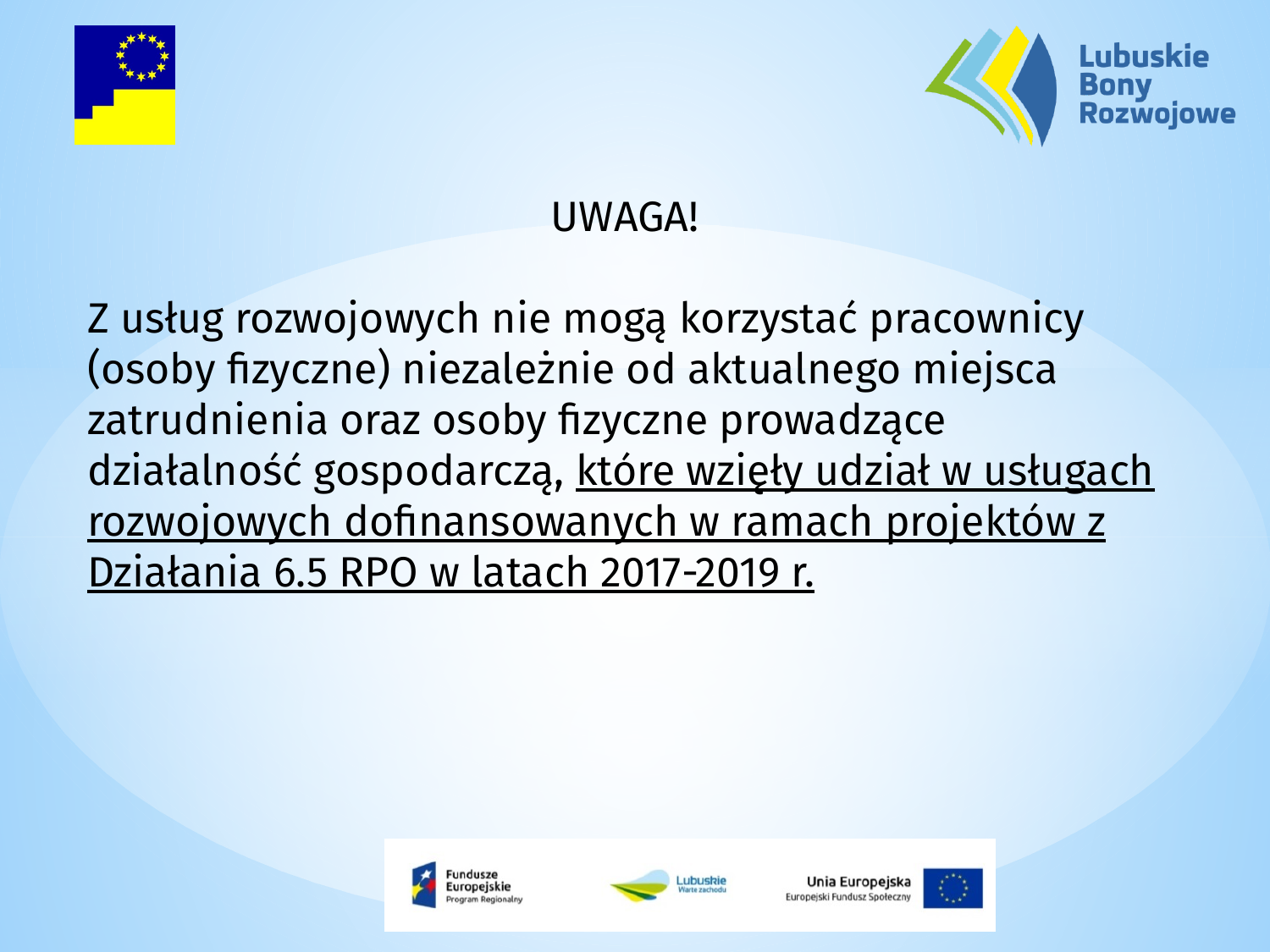

UWAGA!

Z usług rozwojowych nie mogą korzystać pracownicy
(osoby fizyczne) niezależnie od aktualnego miejsca
zatrudnienia oraz osoby fizyczne prowadzące
działalność gospodarczą, które wzięły udział w usługach
rozwojowych dofinansowanych w ramach projektów z
Działania 6.5 RPO w latach 2017-2019 r.